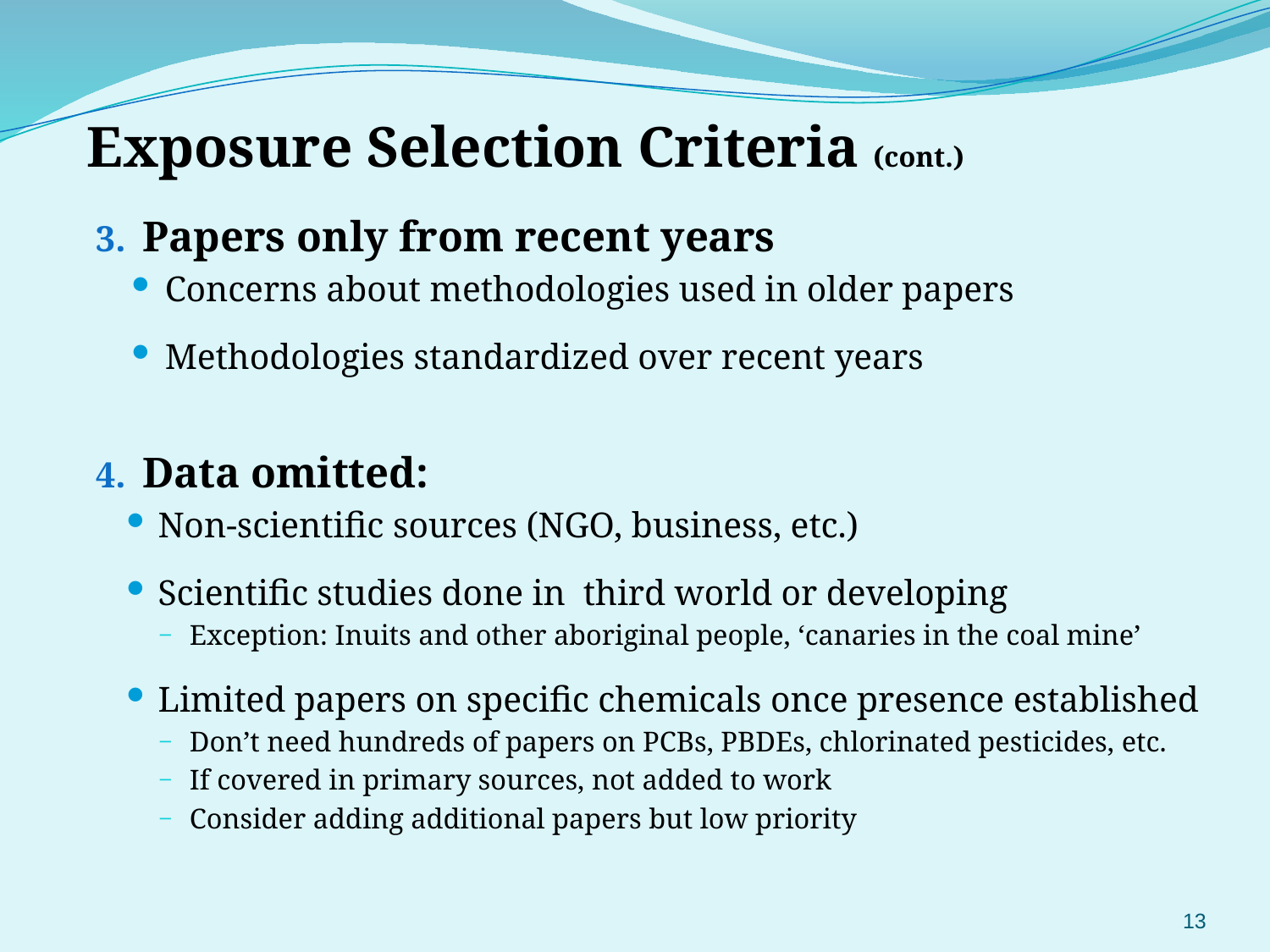

Exposure Selection Criteria (cont.)

Papers only from recent years
Concerns about methodologies used in older papers

Methodologies standardized over recent years

Data omitted:
Non-scientific sources (NGO, business, etc.)

Scientific studies done in  third world or developing
Exception: Inuits and other aboriginal people, ‘canaries in the coal mine’

Limited papers on specific chemicals once presence established
Don’t need hundreds of papers on PCBs, PBDEs, chlorinated pesticides, etc.
If covered in primary sources, not added to work
Consider adding additional papers but low priority
13